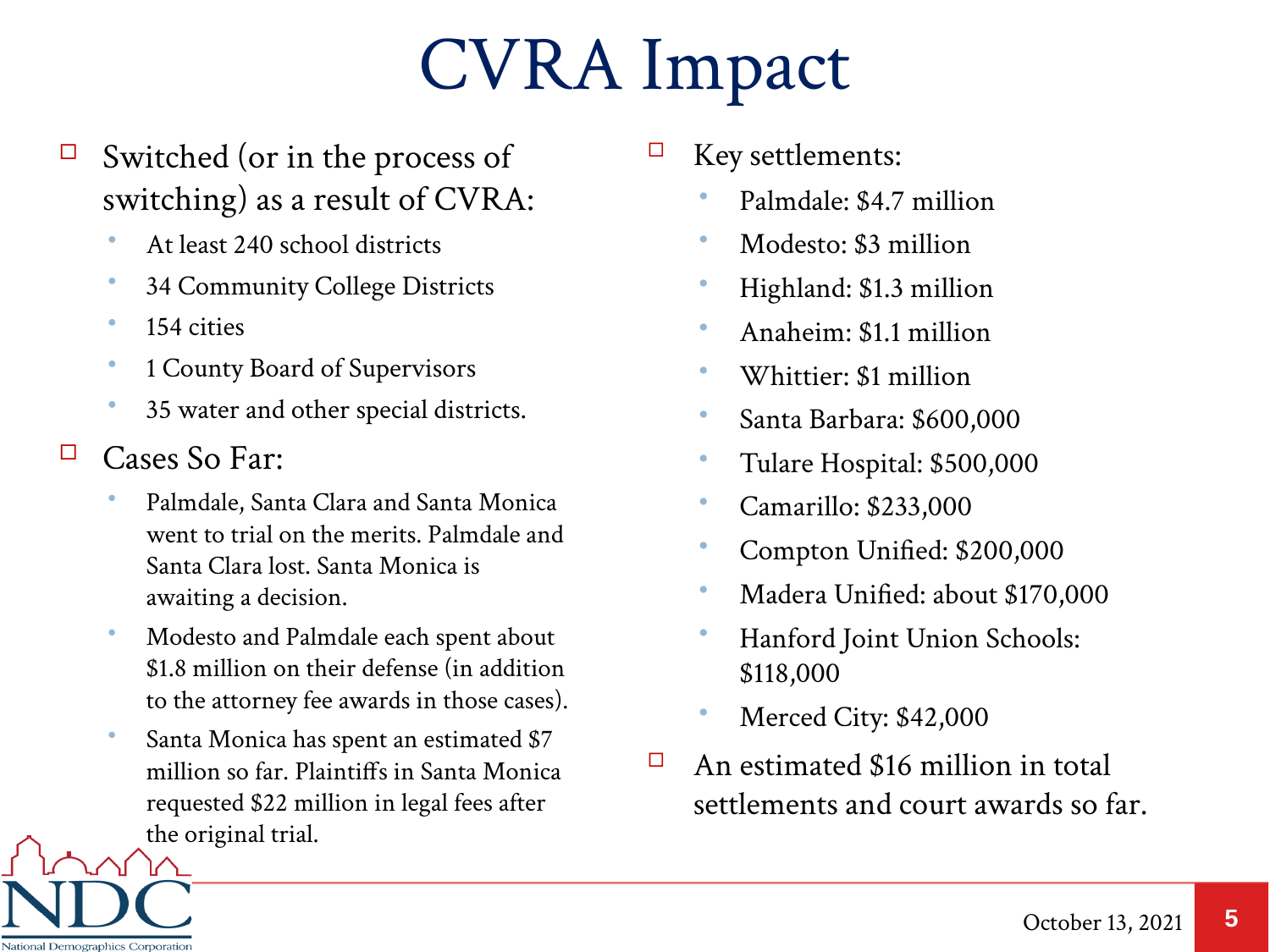

# CVRA Impact
Switched (or in the process of switching) as a result of CVRA:
At least 240 school districts
34 Community College Districts
154 cities
1 County Board of Supervisors
35 water and other special districts.
Cases So Far:
Palmdale, Santa Clara and Santa Monica went to trial on the merits. Palmdale and Santa Clara lost. Santa Monica is awaiting a decision.
Modesto and Palmdale each spent about $1.8 million on their defense (in addition to the attorney fee awards in those cases).
Santa Monica has spent an estimated $7 million so far. Plaintiffs in Santa Monica requested $22 million in legal fees after the original trial.
Key settlements:
Palmdale: $4.7 million
Modesto: $3 million
Highland: $1.3 million
Anaheim: $1.1 million
Whittier: $1 million
Santa Barbara: $600,000
Tulare Hospital: $500,000
Camarillo: $233,000
Compton Unified: $200,000
Madera Unified: about $170,000
Hanford Joint Union Schools: $118,000
Merced City: $42,000
An estimated $16 million in total settlements and court awards so far.
October 13, 2021